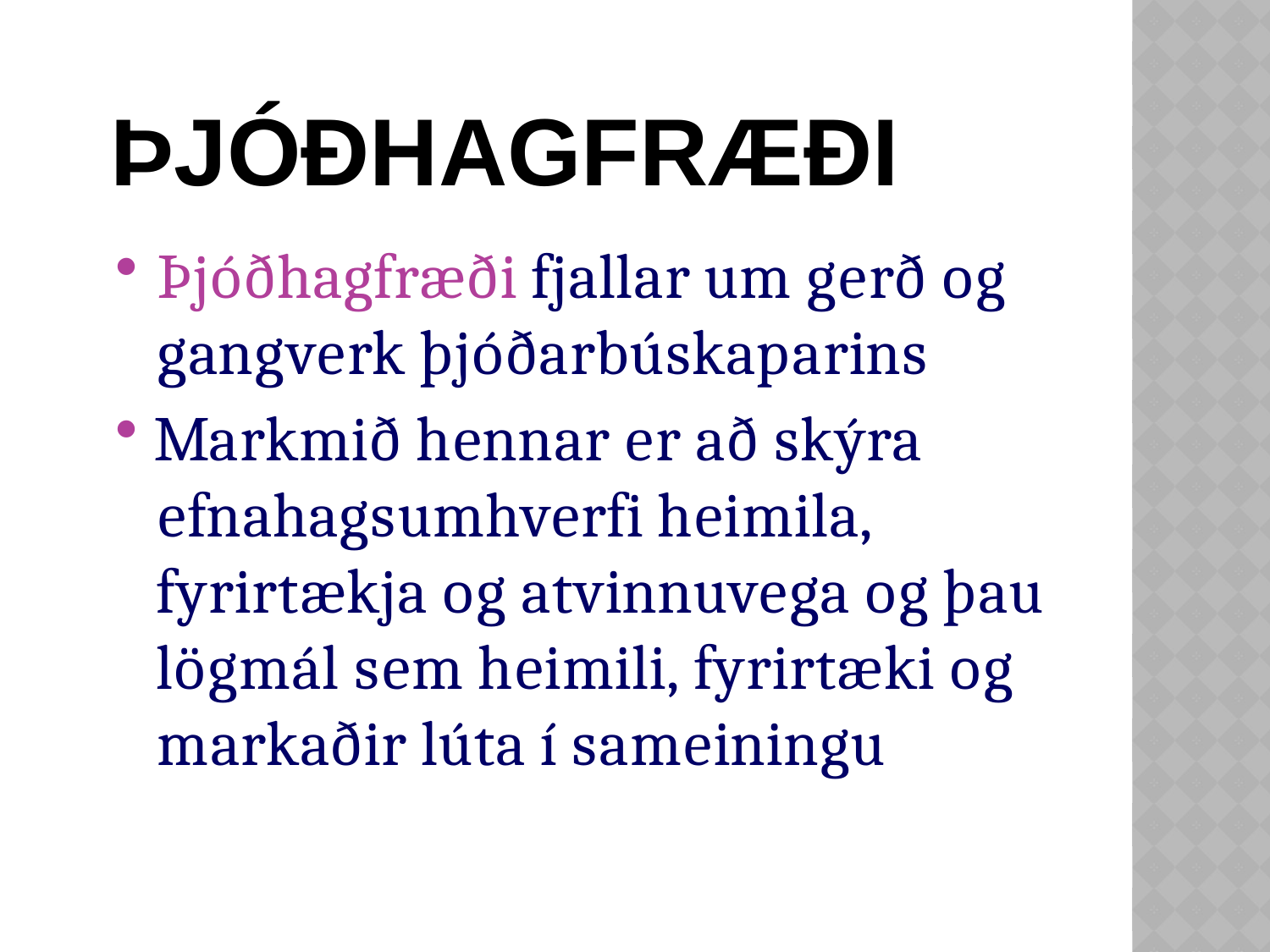

# Þjóðhagfræði
Þjóðhagfræði fjallar um gerð og gangverk þjóðarbúskaparins
Markmið hennar er að skýra efnahagsumhverfi heimila, fyrirtækja og atvinnuvega og þau lögmál sem heimili, fyrirtæki og markaðir lúta í sameiningu